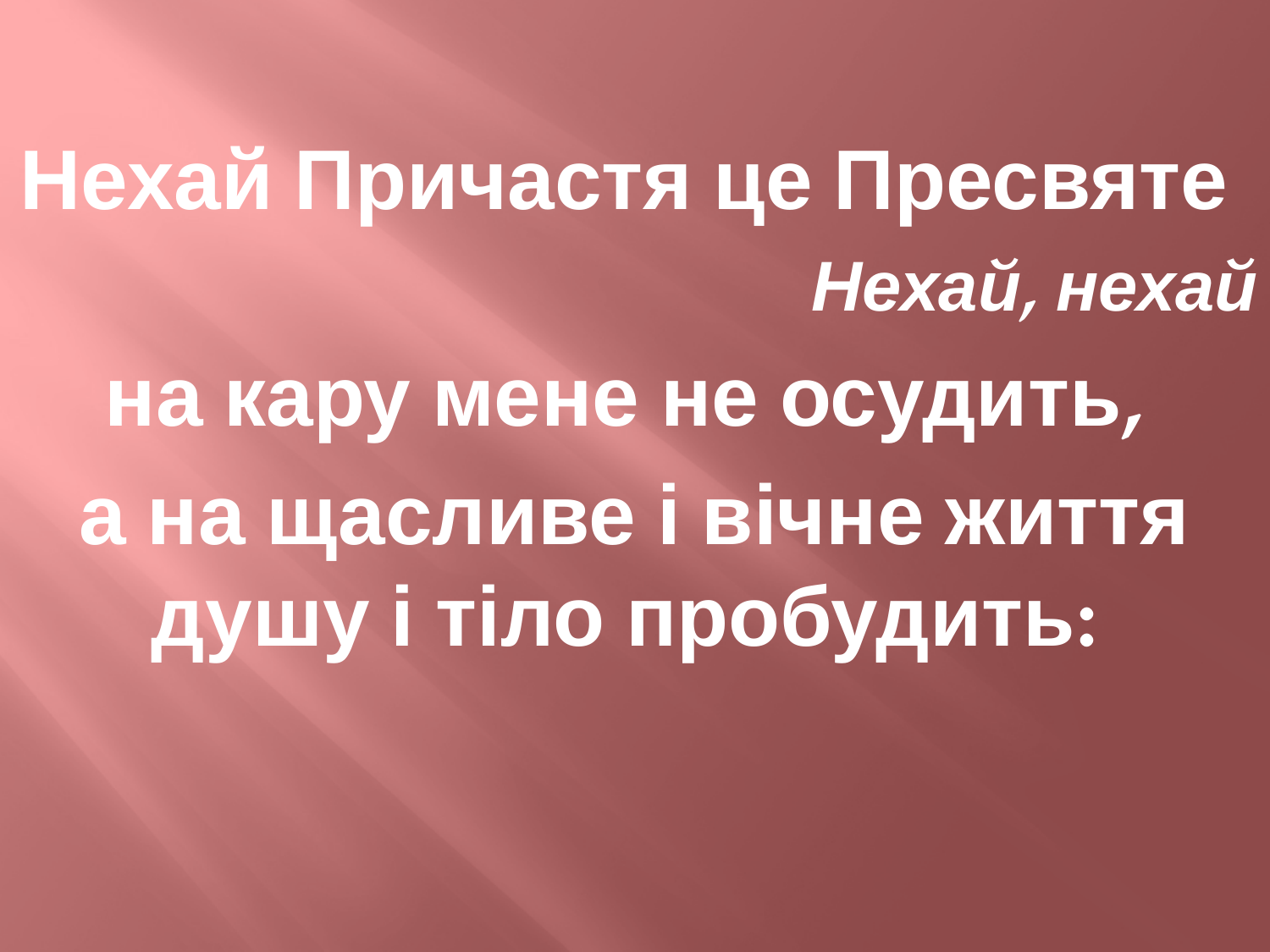

Нехай Причастя це Пресвяте
Нехай, нехай
на кару мене не осудить,
а на щасливе і вічне життя душу і тіло пробудить: